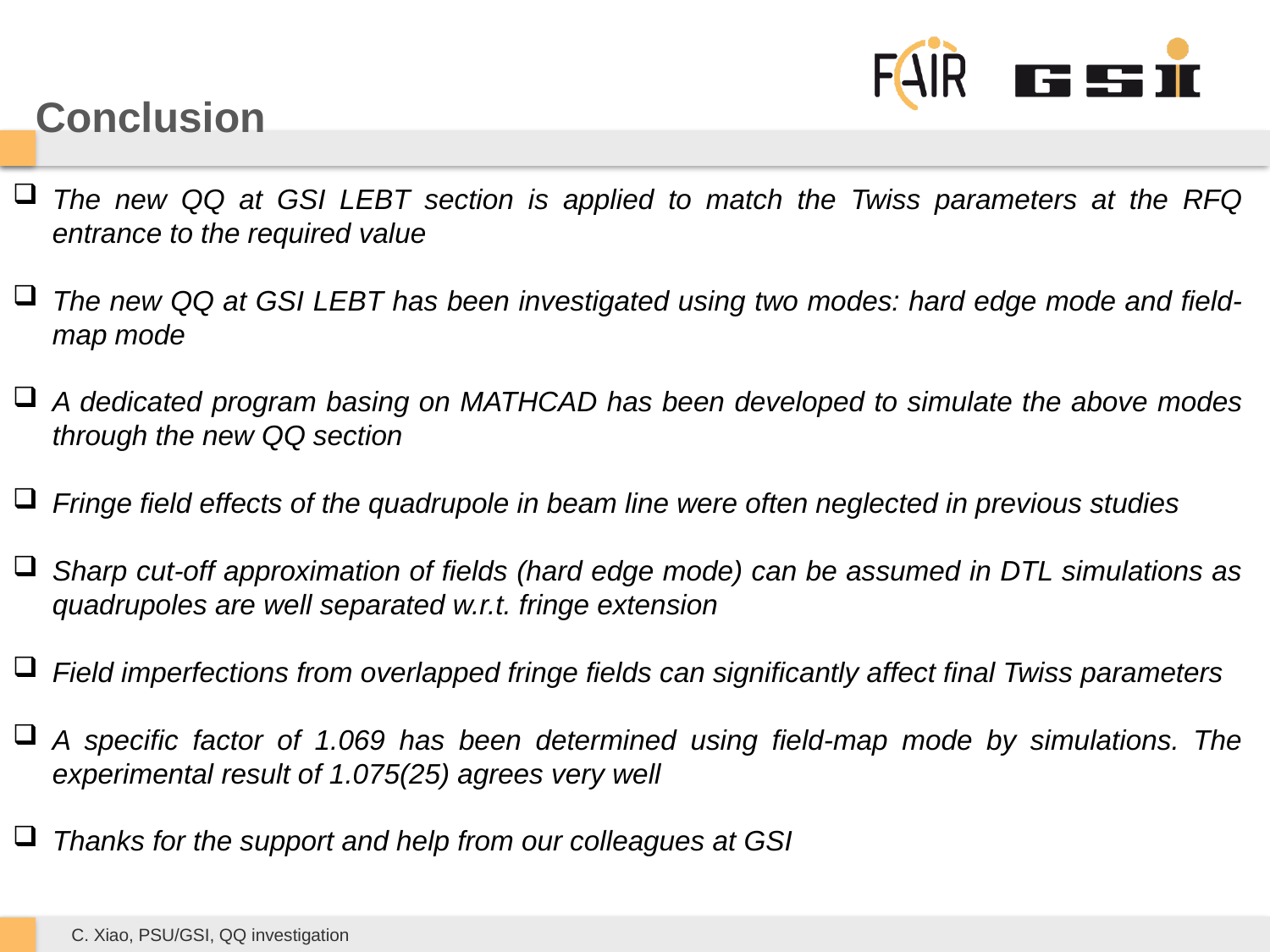

# Conclusion
The new QQ at GSI LEBT section is applied to match the Twiss parameters at the RFQ entrance to the required value

The new QQ at GSI LEBT has been investigated using two modes: hard edge mode and field-map mode

A dedicated program basing on MATHCAD has been developed to simulate the above modes through the new QQ section

Fringe field effects of the quadrupole in beam line were often neglected in previous studies

Sharp cut-off approximation of fields (hard edge mode) can be assumed in DTL simulations as quadrupoles are well separated w.r.t. fringe extension

Field imperfections from overlapped fringe fields can significantly affect final Twiss parameters

A specific factor of 1.069 has been determined using field-map mode by simulations. The experimental result of 1.075(25) agrees very well

Thanks for the support and help from our colleagues at GSI
C. Xiao, PSU/GSI, QQ investigation